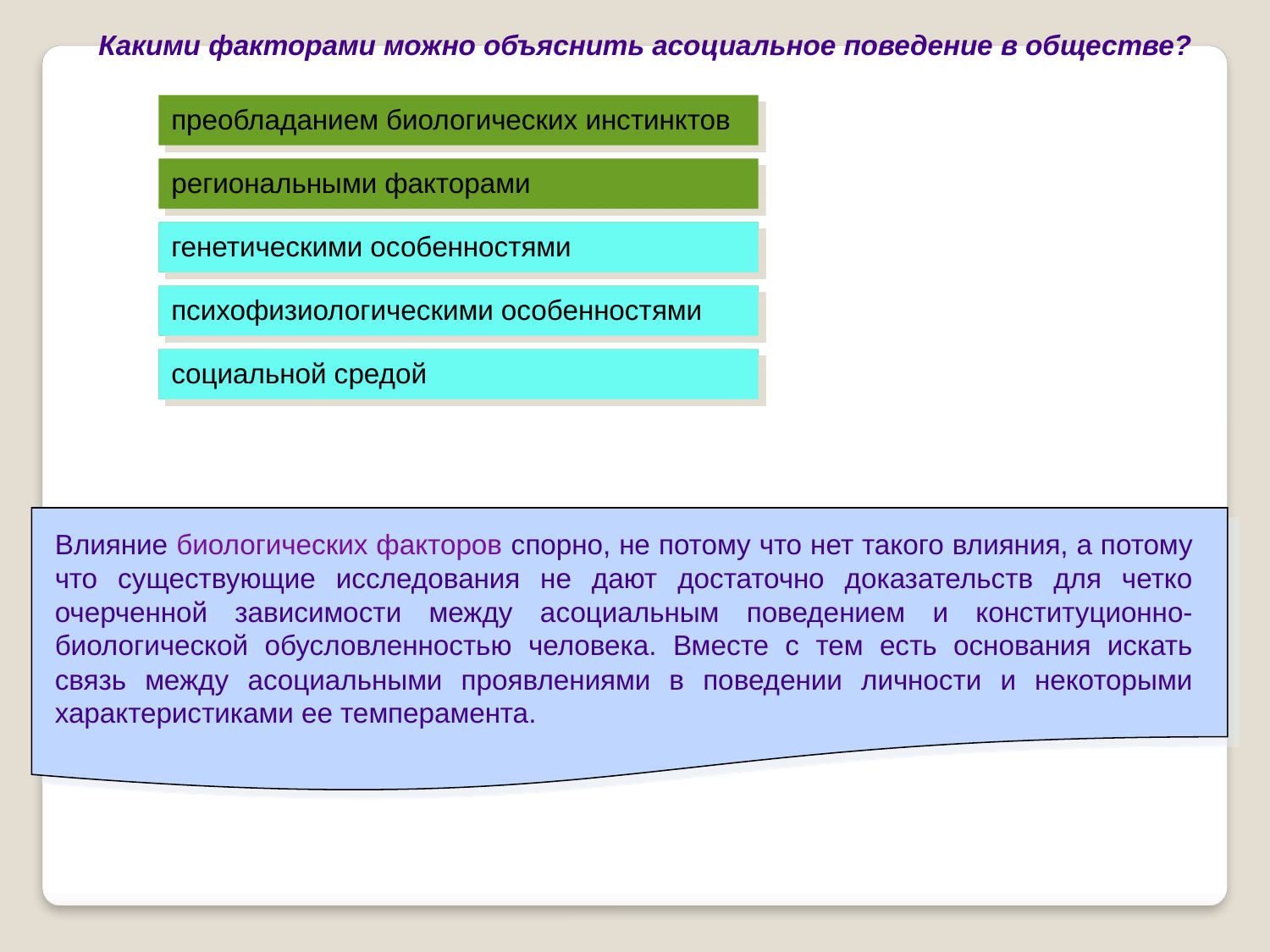

Какими факторами можно объяснить асоциальное поведение в обществе?
преобладанием биологических инстинктов
региональными факторами
генетическими особенностями
генетическими особенностями
психофизиологическими особенностями
психофизиологическими особенностями
социальной средой
социальной средой

Влияние биологических факторов спорно, не потому что нет такого влияния, а потому что существующие исследования не дают достаточно доказательств для четко очерченной зависимости между асоциальным поведением и конституционно-биологической обусловленностью человека. Вместе с тем есть основания искать связь между асоциальными проявлениями в поведении личности и некоторыми характеристиками ее темперамента.